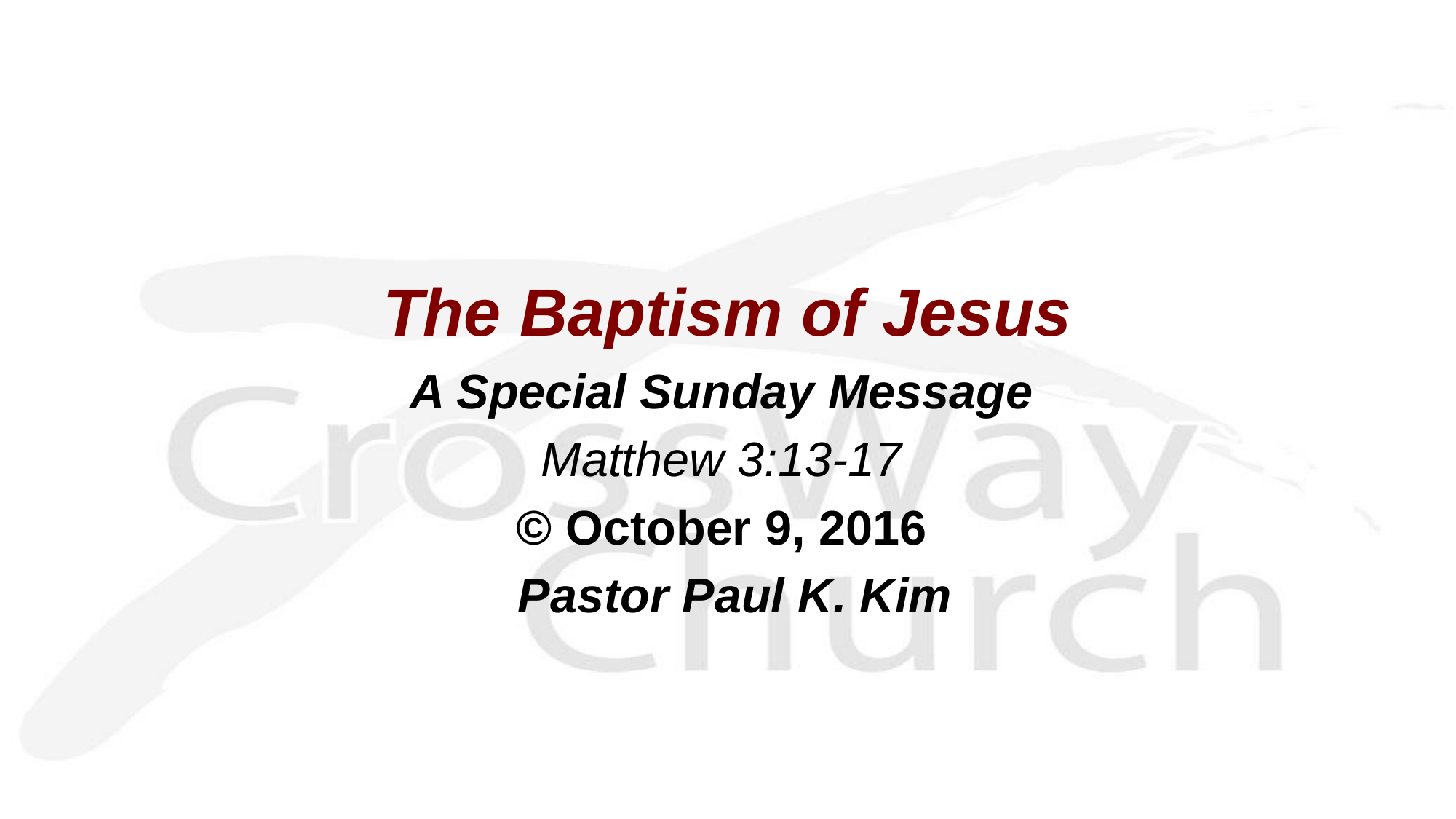

The Baptism of Jesus
A Special Sunday Message
Matthew 3:13-17
© October 9, 2016
  Pastor Paul K. Kim